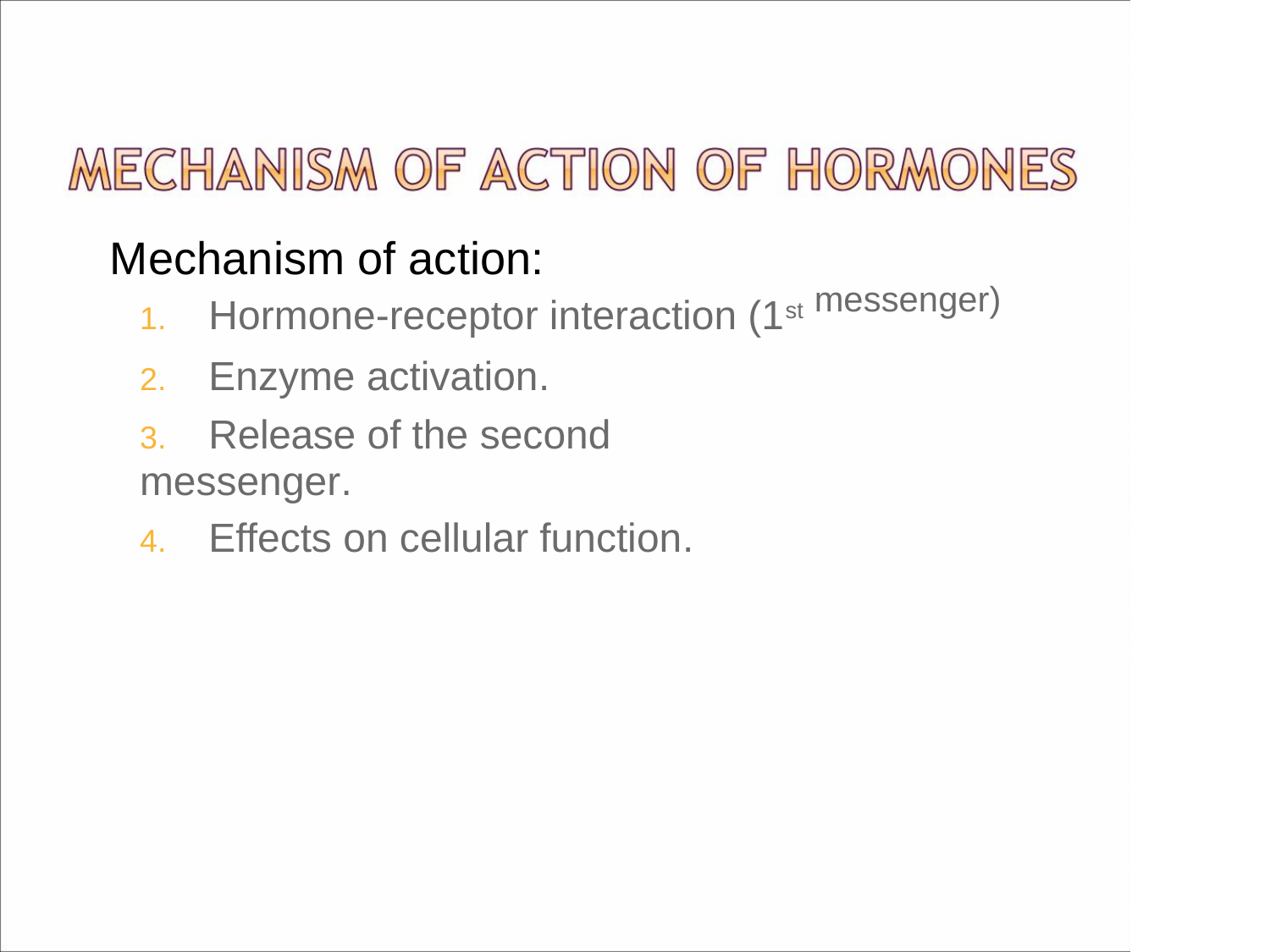

    Mechanism of action:
1. Hormone-receptor interaction (1st messenger)
2. Enzyme activation.
3. Release of the second messenger.
4. Effects on cellular function.